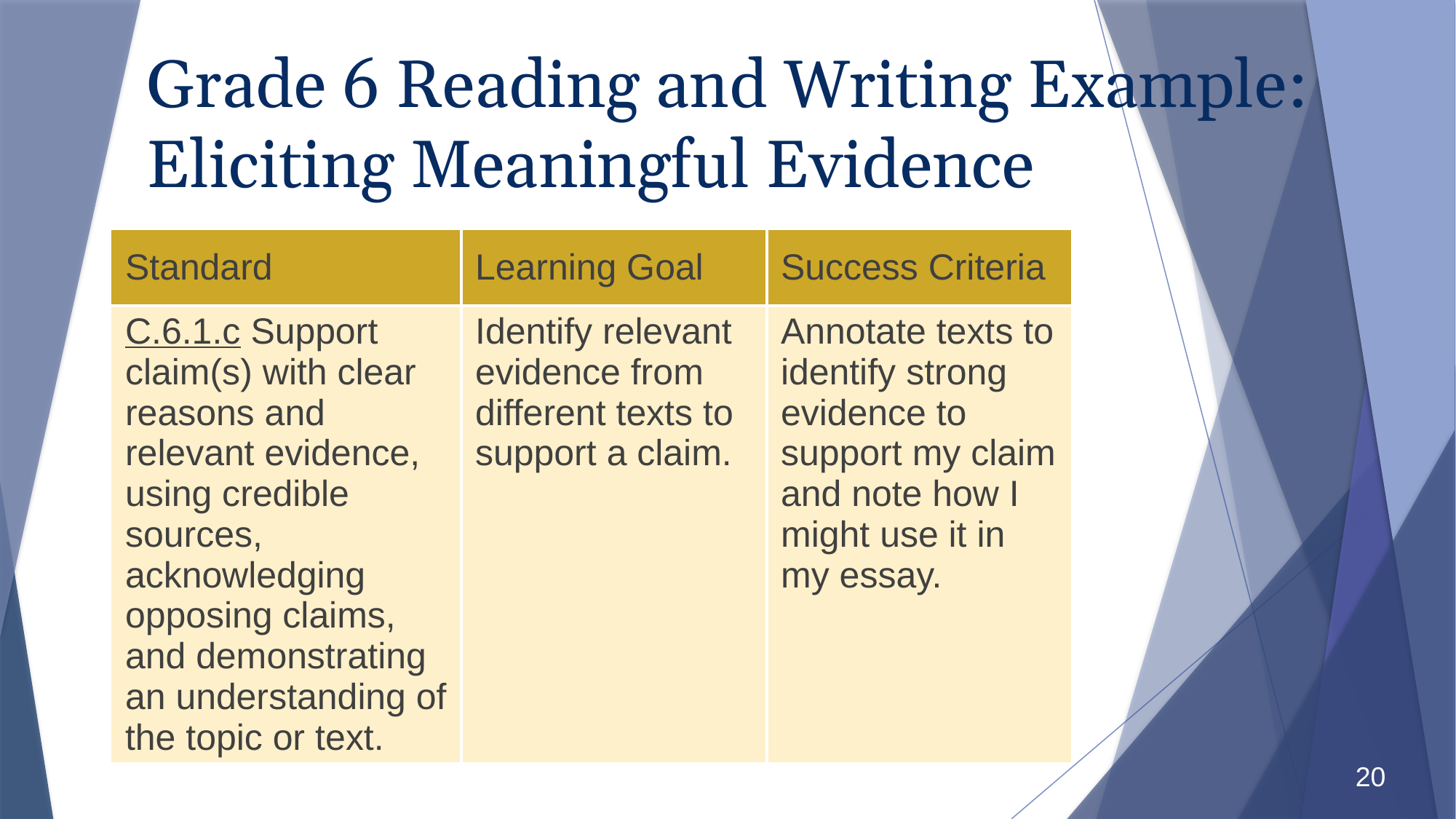

# Grade 6 Reading and Writing Example: Eliciting Meaningful Evidence
| Standard | Learning Goal | Success Criteria |
| --- | --- | --- |
| C.6.1.c Support claim(s) with clear reasons and relevant evidence, using credible sources, acknowledging opposing claims, and demonstrating an understanding of the topic or text. | Identify relevant evidence from different texts to support a claim. | Annotate texts to identify strong evidence to support my claim and note how I might use it in my essay. |
20